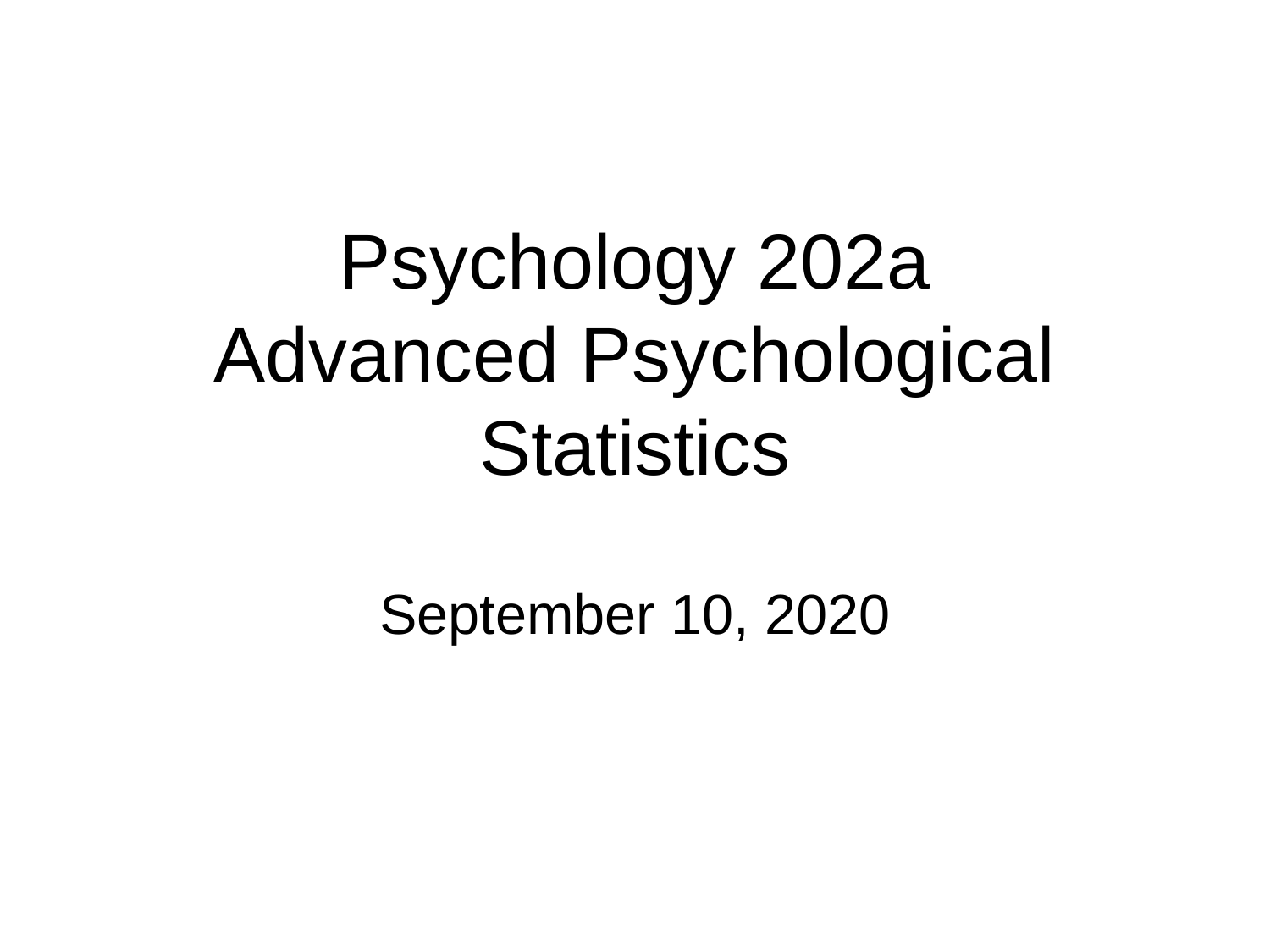

Psychology 202a
Advanced Psychological Statistics
September 10, 2020